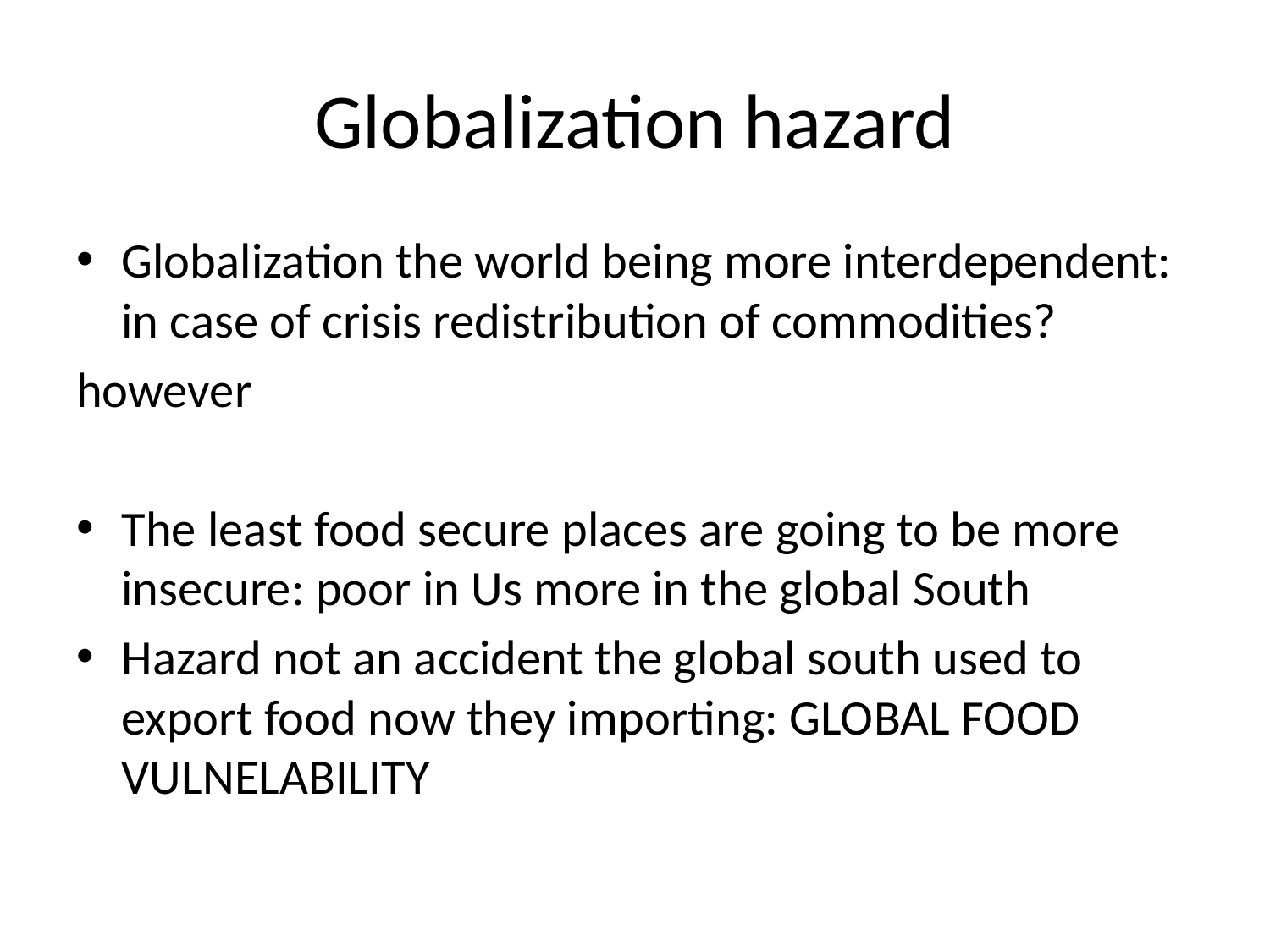

# Globalization hazard
Globalization the world being more interdependent: in case of crisis redistribution of commodities?
however

The least food secure places are going to be more insecure: poor in Us more in the global South
Hazard not an accident the global south used to export food now they importing: GLOBAL FOOD VULNELABILITY